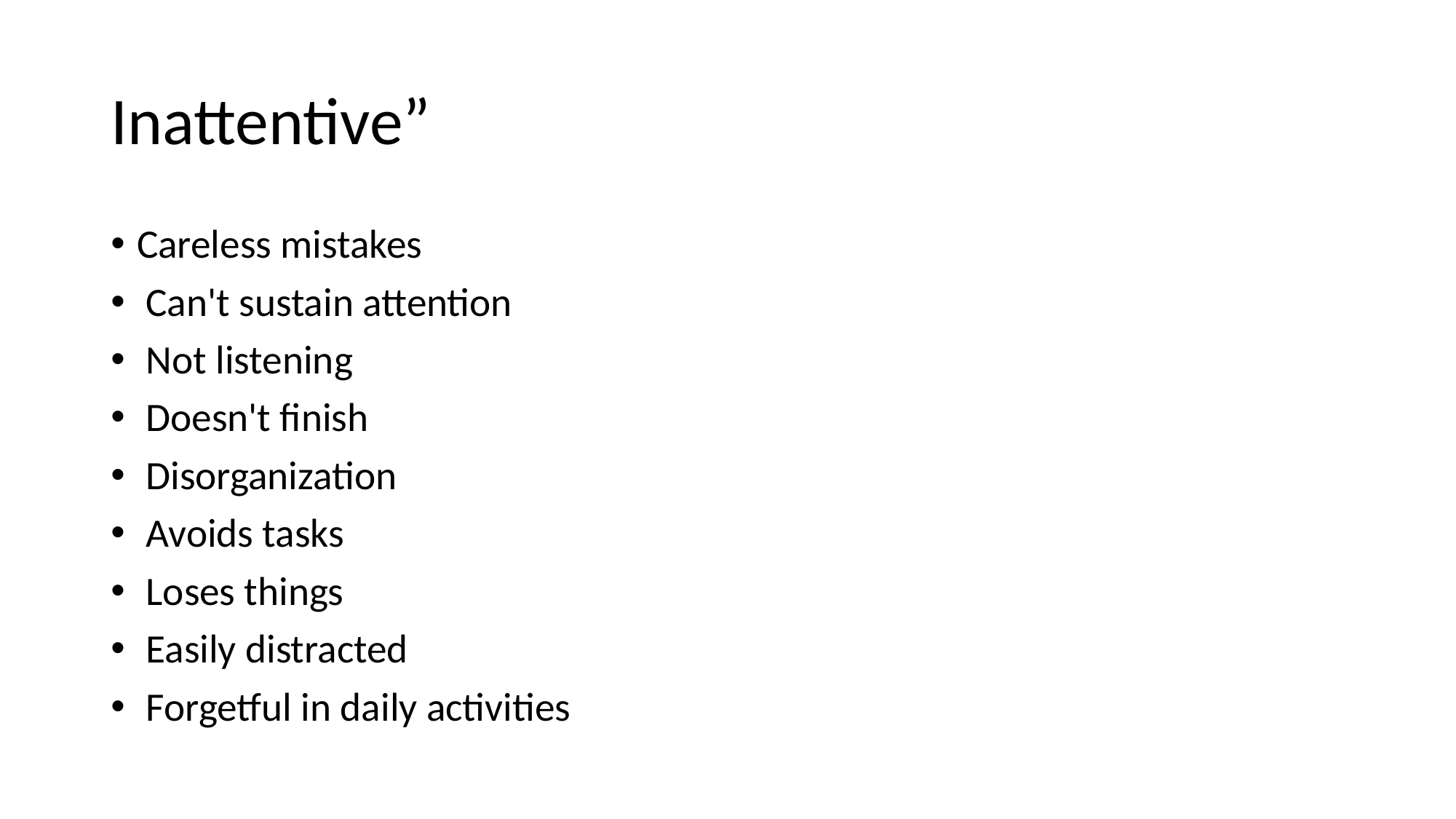

# Inattentive”
Careless mistakes
 Can't sustain attention
 Not listening
 Doesn't finish
 Disorganization
 Avoids tasks
 Loses things
 Easily distracted
 Forgetful in daily activities